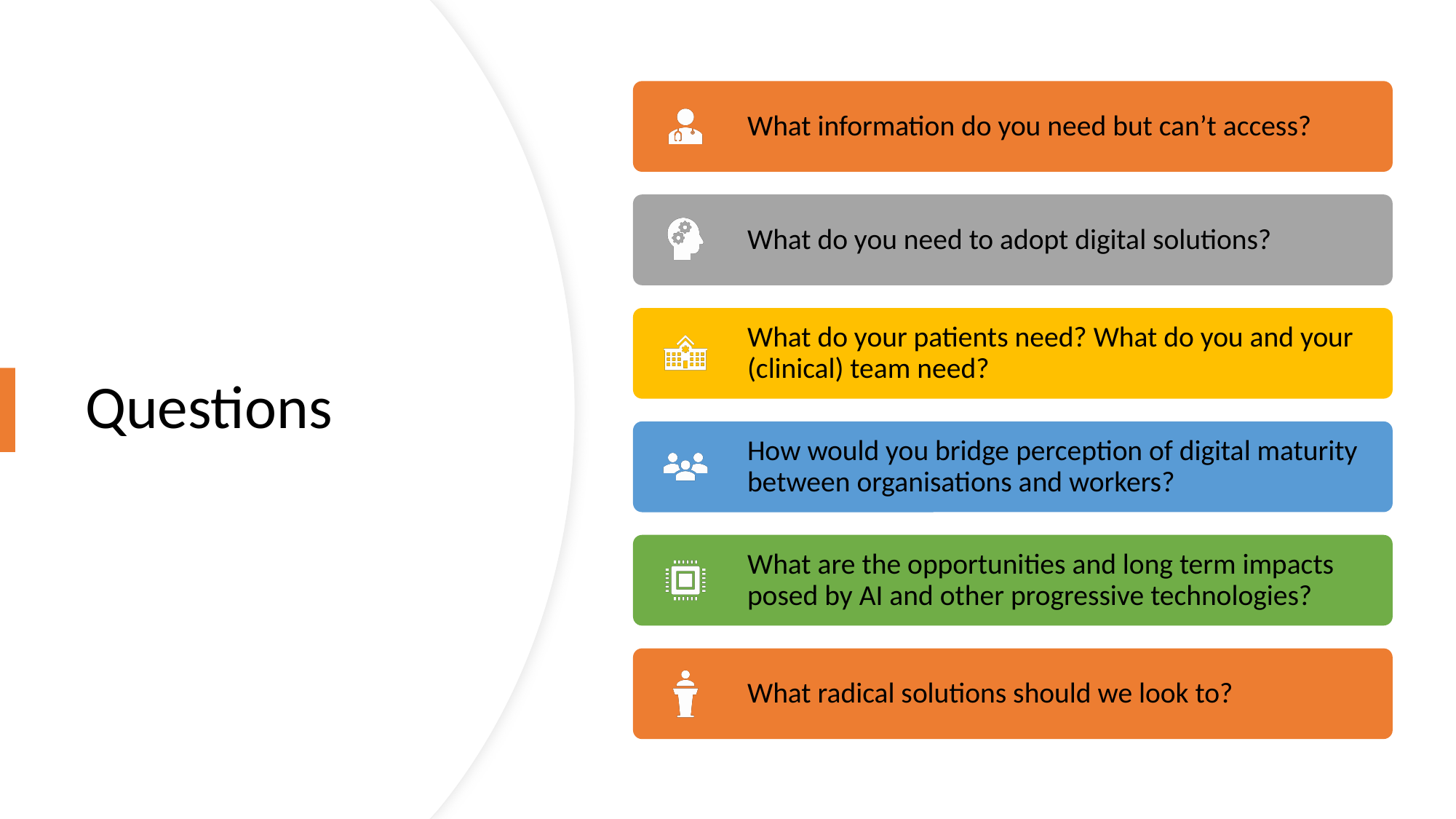

What information do you need but can’t access?

What do you need to adopt digital solutions?

What do your patients need? What do you and your (clinical) team need?

How would you bridge perception of digital maturity between organisations and workers?

What are the opportunities and long term impacts posed by AI and other progressive technologies?

What radical solutions should we look to?

# Questions